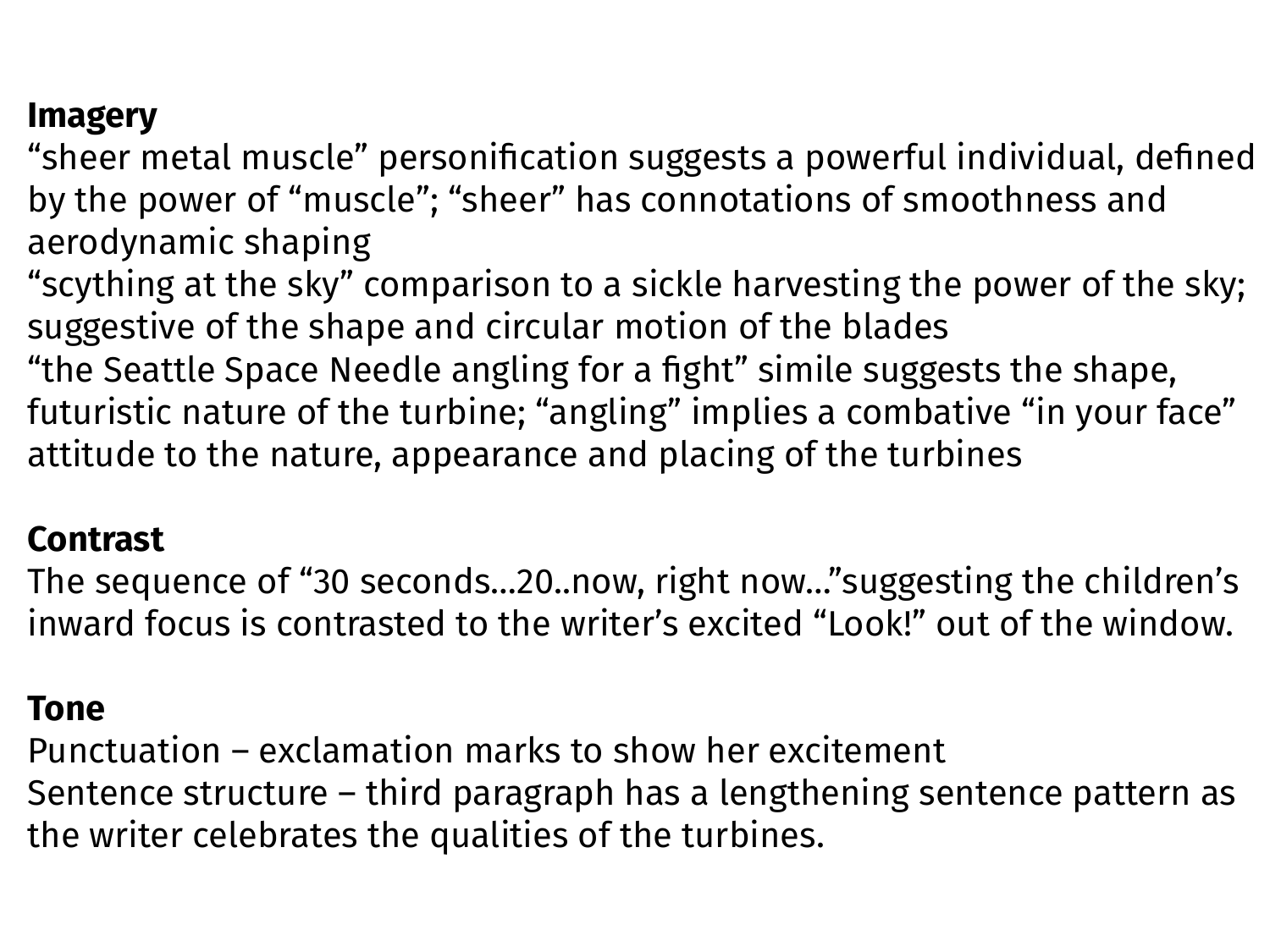

Imagery
“sheer metal muscle” personification suggests a powerful individual, defined by the power of “muscle”; “sheer” has connotations of smoothness and aerodynamic shaping
“scything at the sky” comparison to a sickle harvesting the power of the sky; suggestive of the shape and circular motion of the blades
“the Seattle Space Needle angling for a fight” simile suggests the shape, futuristic nature of the turbine; “angling” implies a combative “in your face” attitude to the nature, appearance and placing of the turbines

Contrast
The sequence of “30 seconds…20..now, right now…”suggesting the children’s inward focus is contrasted to the writer’s excited “Look!” out of the window.

Tone
Punctuation – exclamation marks to show her excitement
Sentence structure – third paragraph has a lengthening sentence pattern as the writer celebrates the qualities of the turbines.